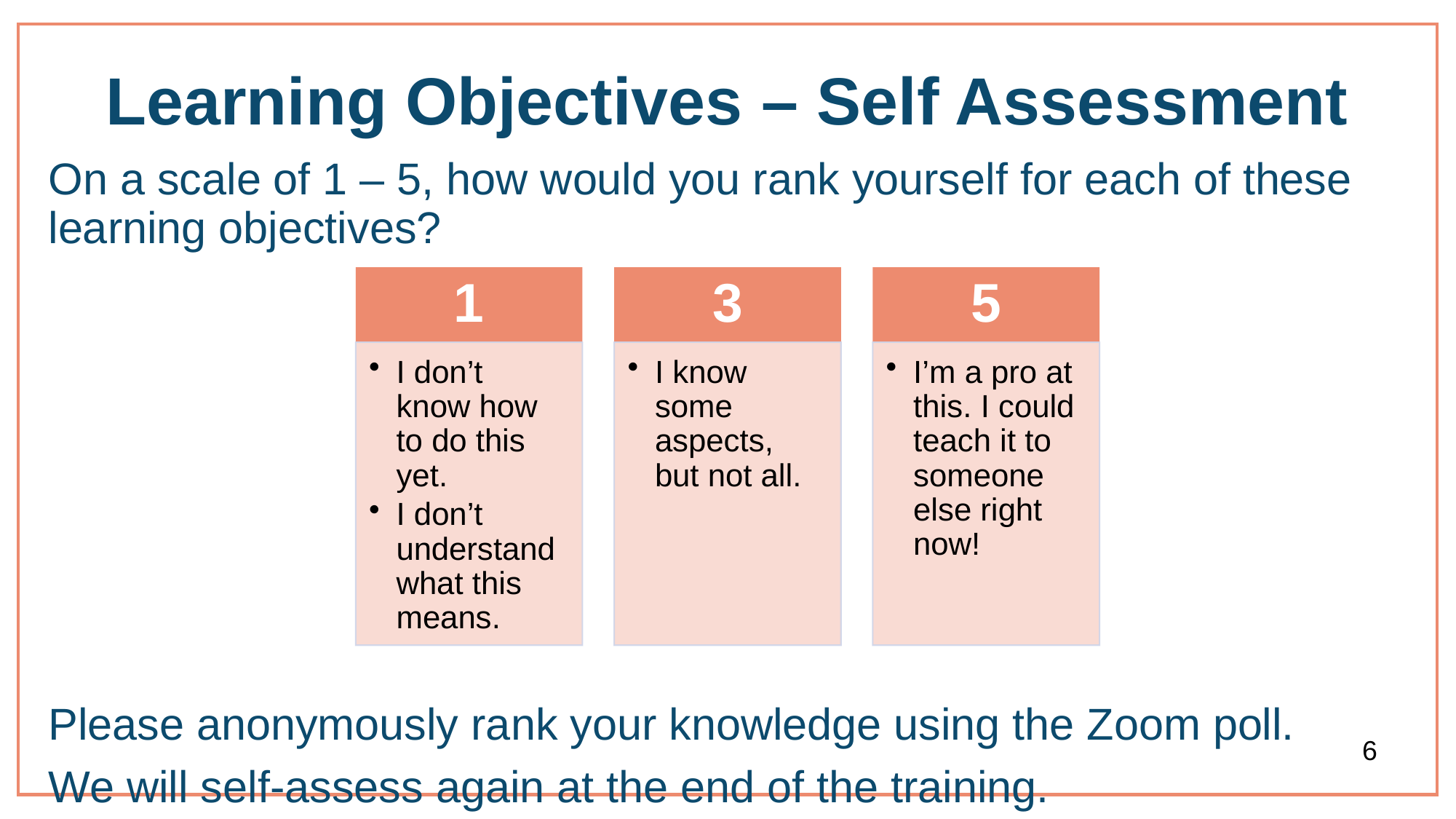

# Learning Objectives – Self Assessment
On a scale of 1 – 5, how would you rank yourself for each of these learning objectives?

Please anonymously rank your knowledge using the Zoom poll.
We will self-assess again at the end of the training.

1
I don’t know how to do this yet.
I don’t understand what this means.
3
I know some aspects, but not all.
5
I’m a pro at this. I could teach it to someone else right now!
6